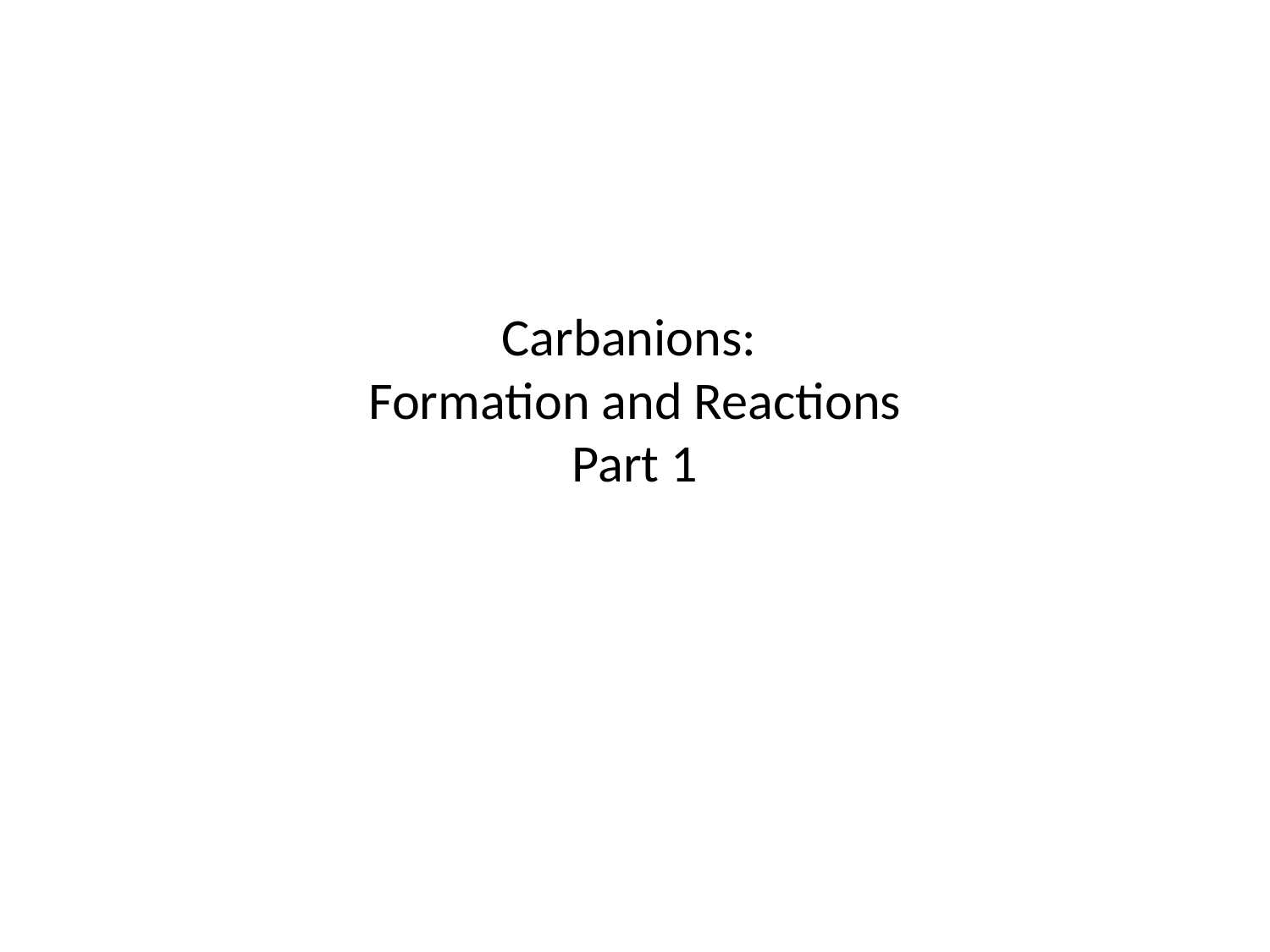

# Carbanions: Formation and Reactions Part 1